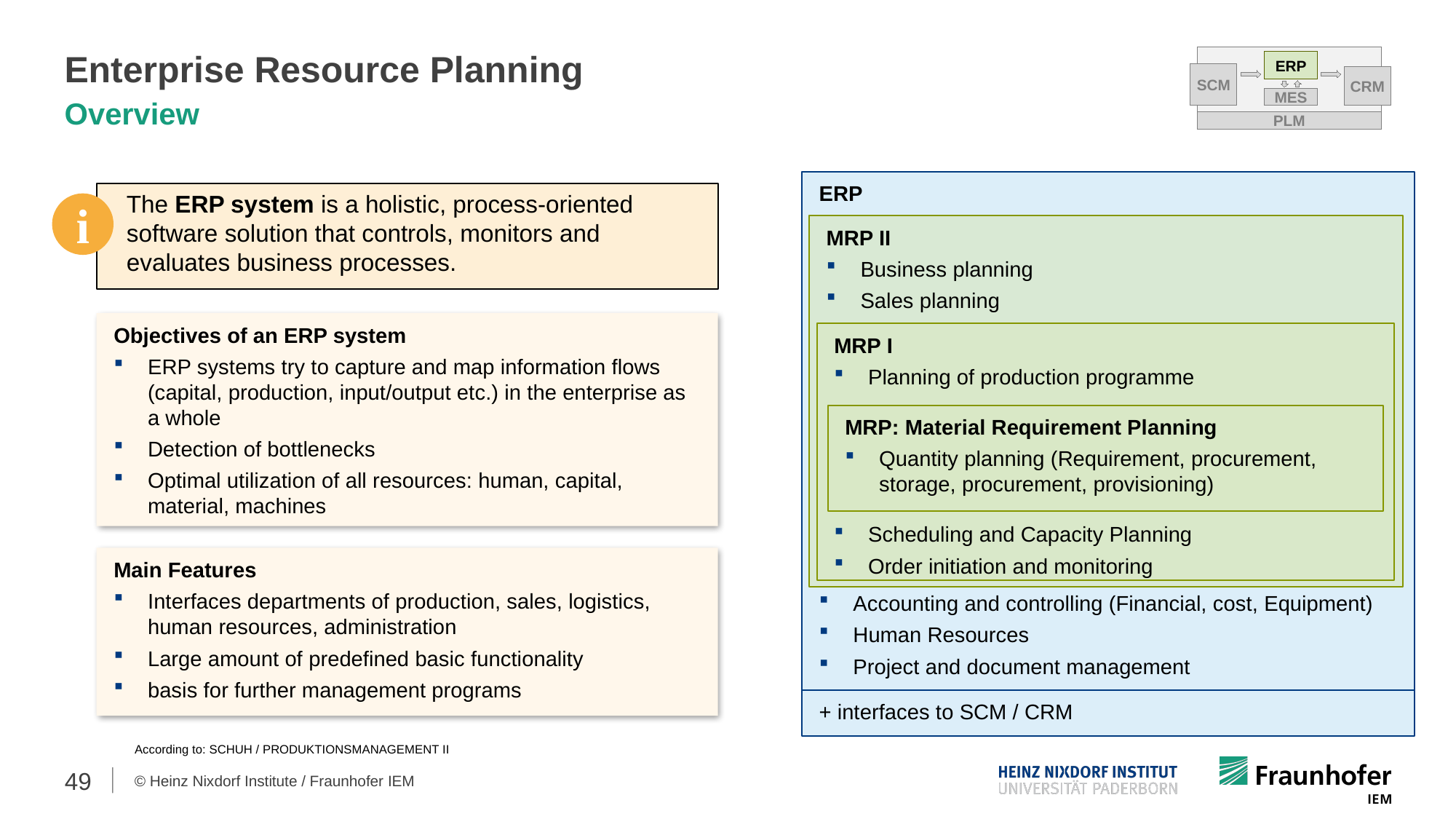

PLM
ERP
SCM

CRM

MES
# Enterprise Resource Planning
Overview
ERP

Accounting and controlling (Financial, cost, Equipment)
Human Resources
Project and document management
The ERP system is a holistic, process-oriented software solution that controls, monitors and evaluates business processes.
i
MRP II
Business planning
Sales planning
Objectives of an ERP system
ERP systems try to capture and map information flows (capital, production, input/output etc.) in the enterprise as a whole
Detection of bottlenecks
Optimal utilization of all resources: human, capital, material, machines
Main Features
Interfaces departments of production, sales, logistics, human resources, administration
Large amount of predefined basic functionality
basis for further management programs
MRP I
Planning of production programme

Scheduling and Capacity Planning
Order initiation and monitoring
MRP: Material Requirement Planning
Quantity planning (Requirement, procurement, storage, procurement, provisioning)
+ interfaces to SCM / CRM
According to: Schuh / Produktionsmanagement II
49
© Heinz Nixdorf Institute / Fraunhofer IEM